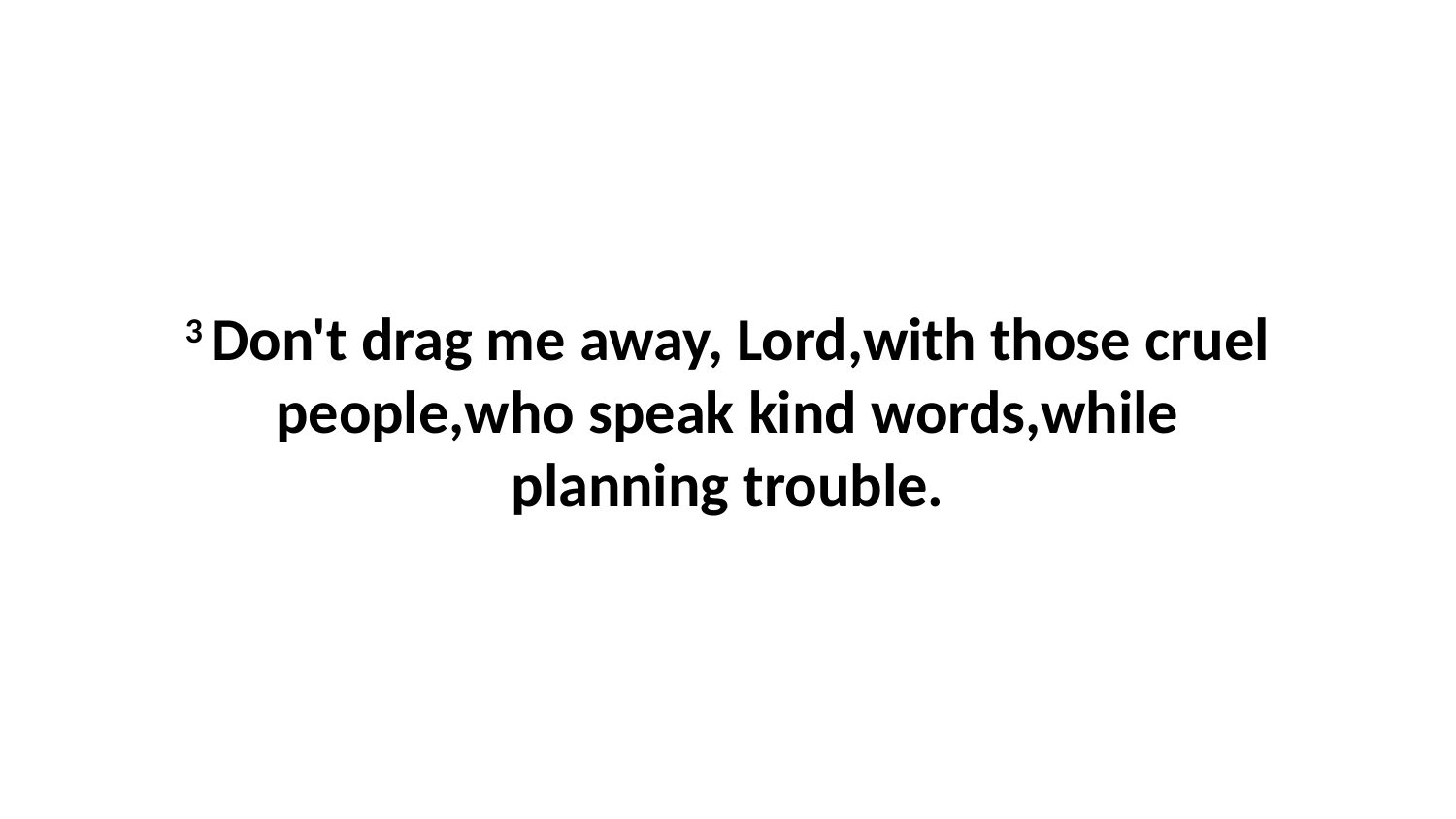

3 Don't drag me away, Lord,with those cruel people,who speak kind words,while planning trouble.